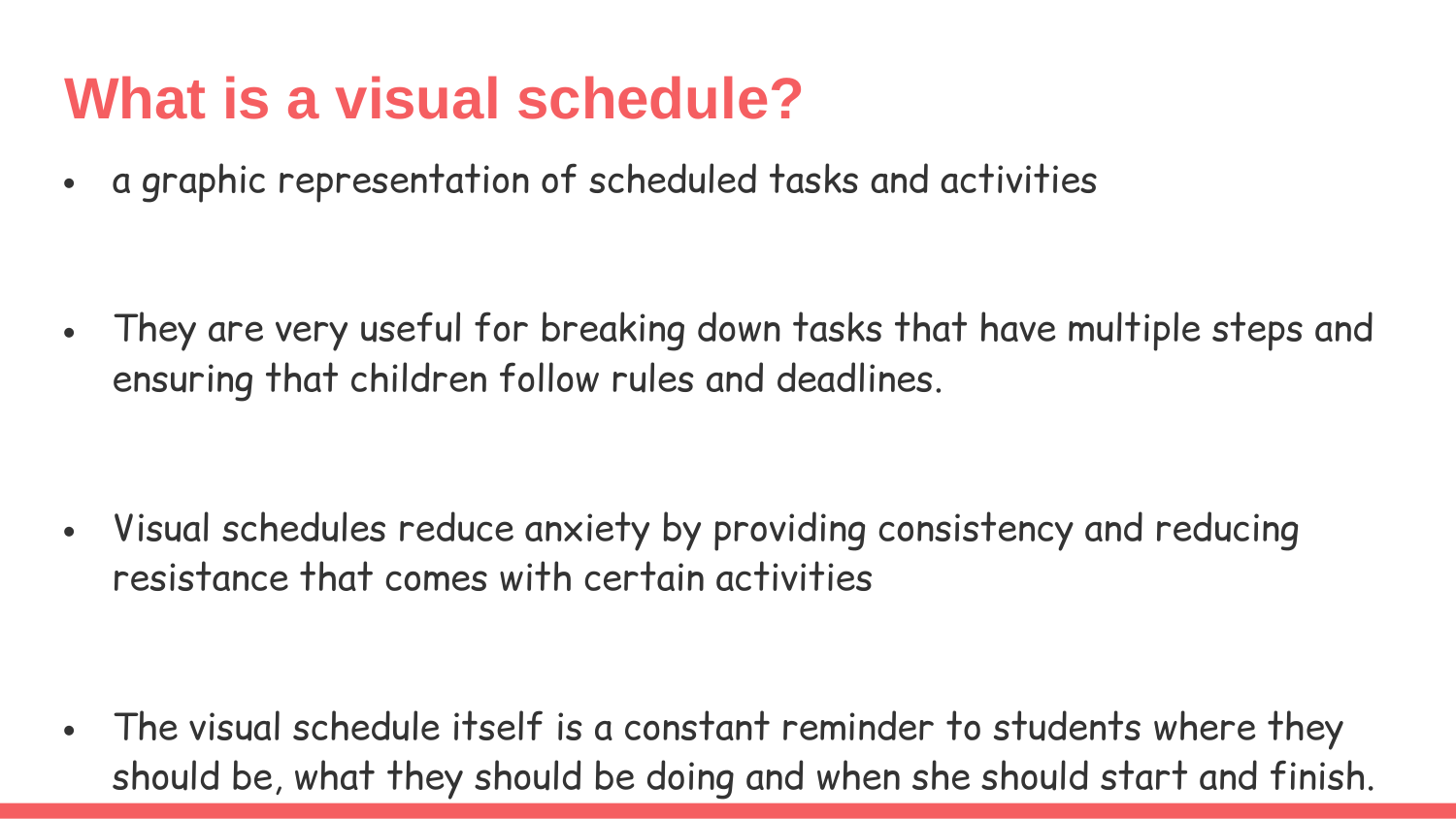

# What is a visual schedule?
a graphic representation of scheduled tasks and activities

They are very useful for breaking down tasks that have multiple steps and ensuring that children follow rules and deadlines.

Visual schedules reduce anxiety by providing consistency and reducing resistance that comes with certain activities

The visual schedule itself is a constant reminder to students where they should be, what they should be doing and when she should start and finish.